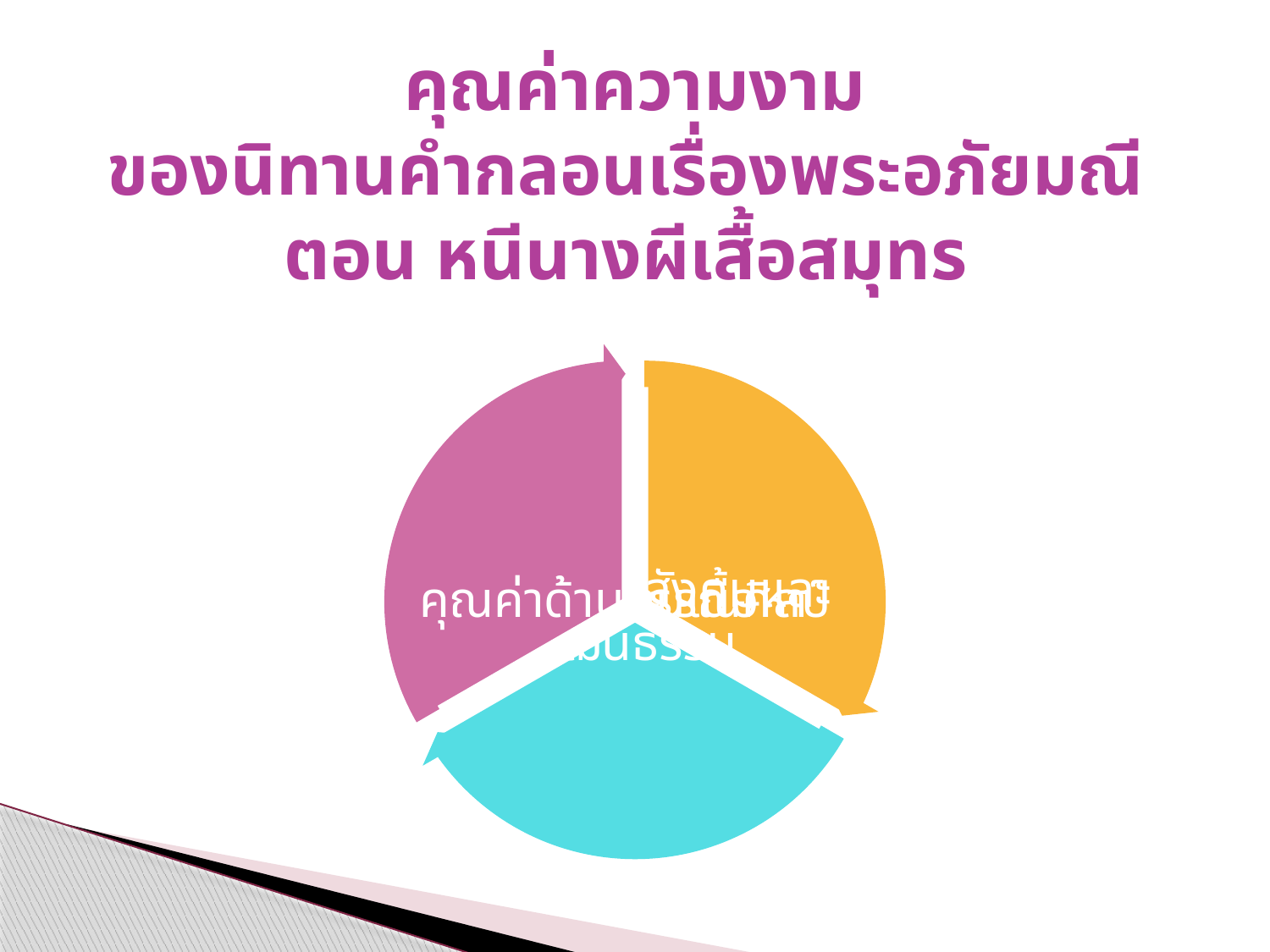

# คุณค่าความงาม ของนิทานคำกลอนเรื่องพระอภัยมณี ตอน หนีนางผีเสื้อสมุทร
คุณค่าด้านเนื้อหา
คุณค่าด้านสังคมและวัฒนธรรม
คุณค่าด้านวรรณศิลป์